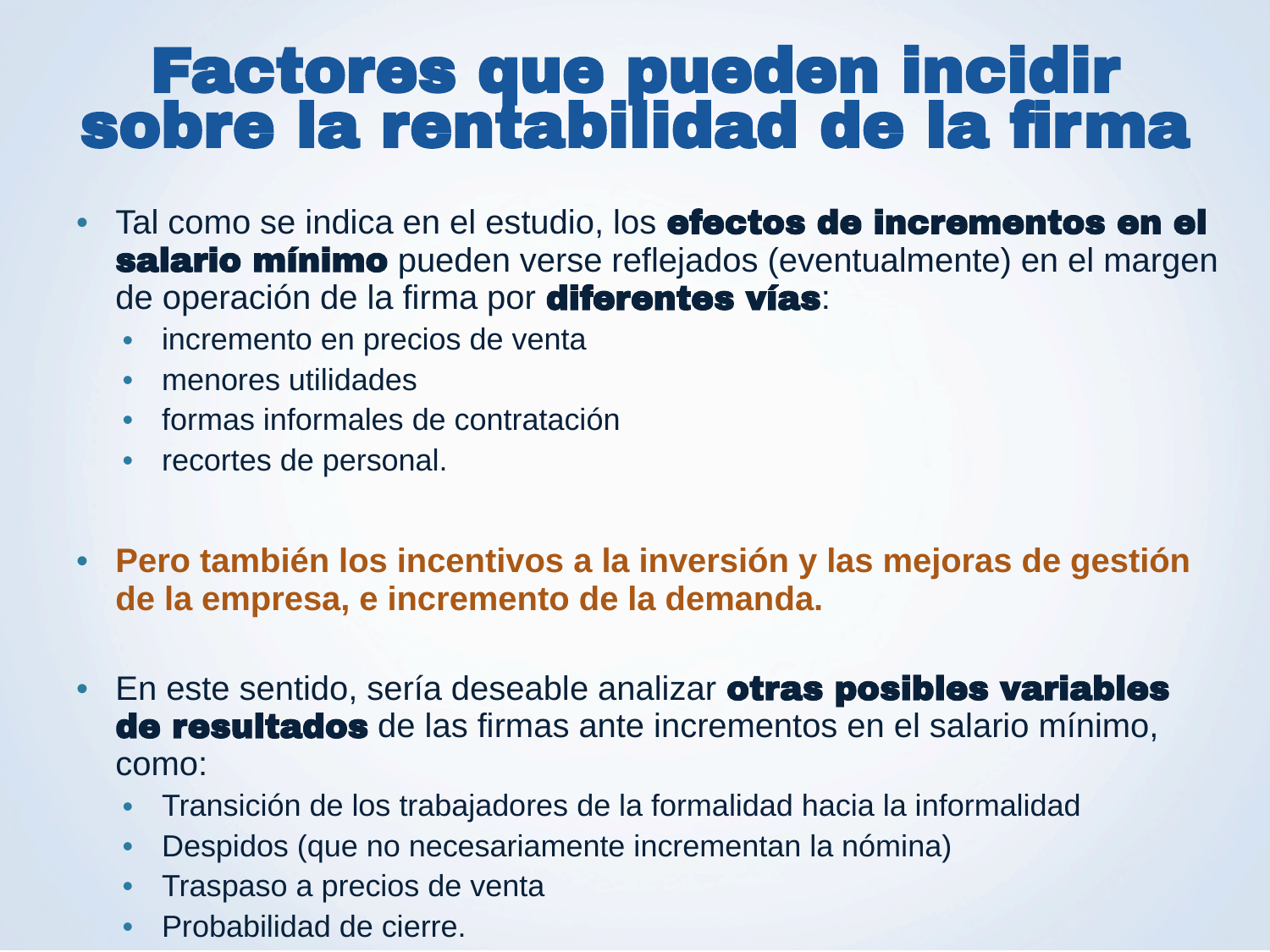

# Factores que pueden incidir sobre la rentabilidad de la firma
Tal como se indica en el estudio, los efectos de incrementos en el salario mínimo pueden verse reflejados (eventualmente) en el margen de operación de la firma por diferentes vías:
incremento en precios de venta
menores utilidades
formas informales de contratación
recortes de personal.

Pero también los incentivos a la inversión y las mejoras de gestión de la empresa, e incremento de la demanda.

En este sentido, sería deseable analizar otras posibles variables de resultados de las firmas ante incrementos en el salario mínimo, como:
Transición de los trabajadores de la formalidad hacia la informalidad
Despidos (que no necesariamente incrementan la nómina)
Traspaso a precios de venta
Probabilidad de cierre.